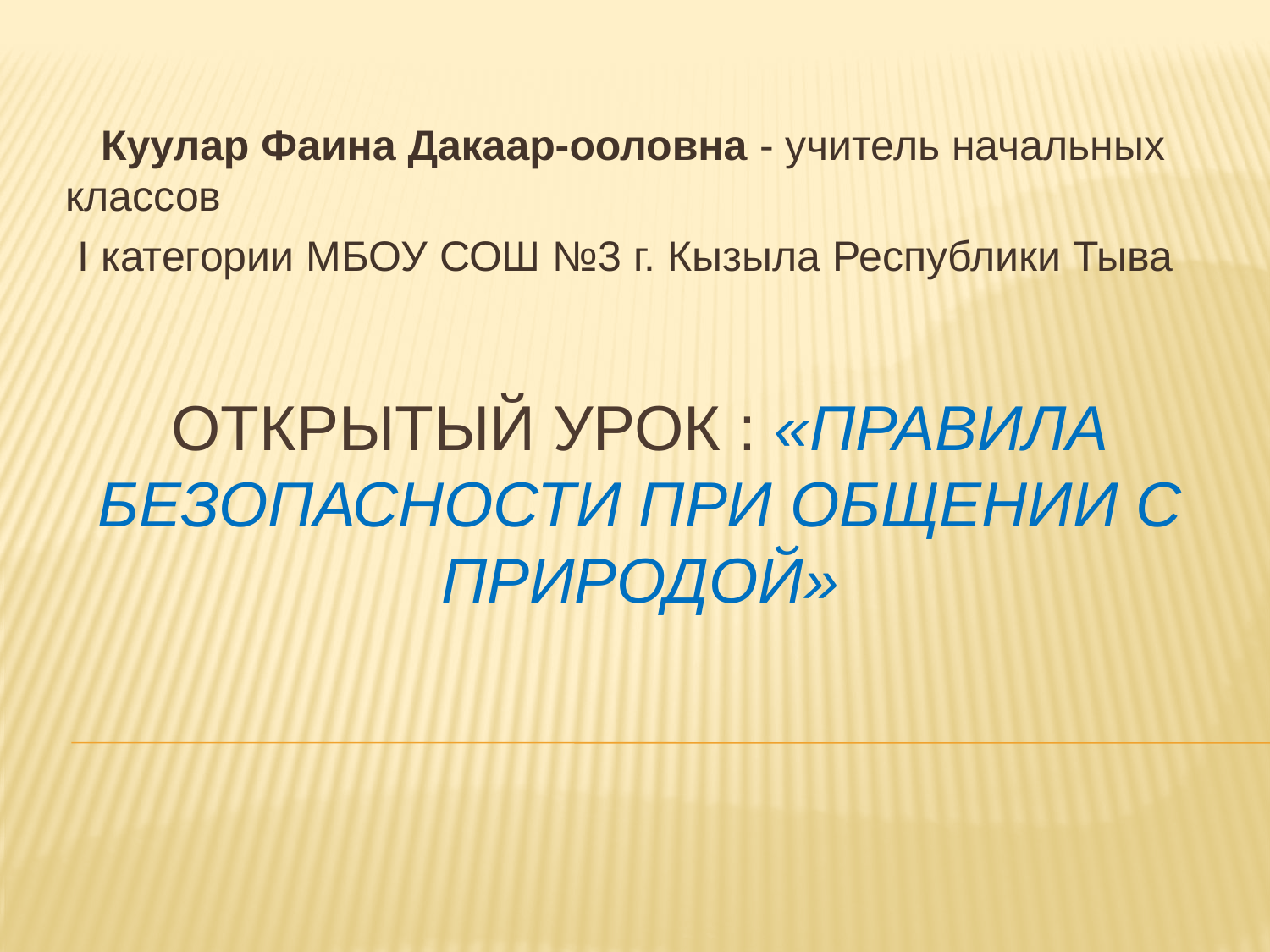

Куулар Фаина Дакаар-ооловна - учитель начальных классов
 I категории МБОУ СОШ №3 г. Кызыла Республики Тыва
# ОТКРЫТЫЙ урок : «Правила безопасности при общении с природой»